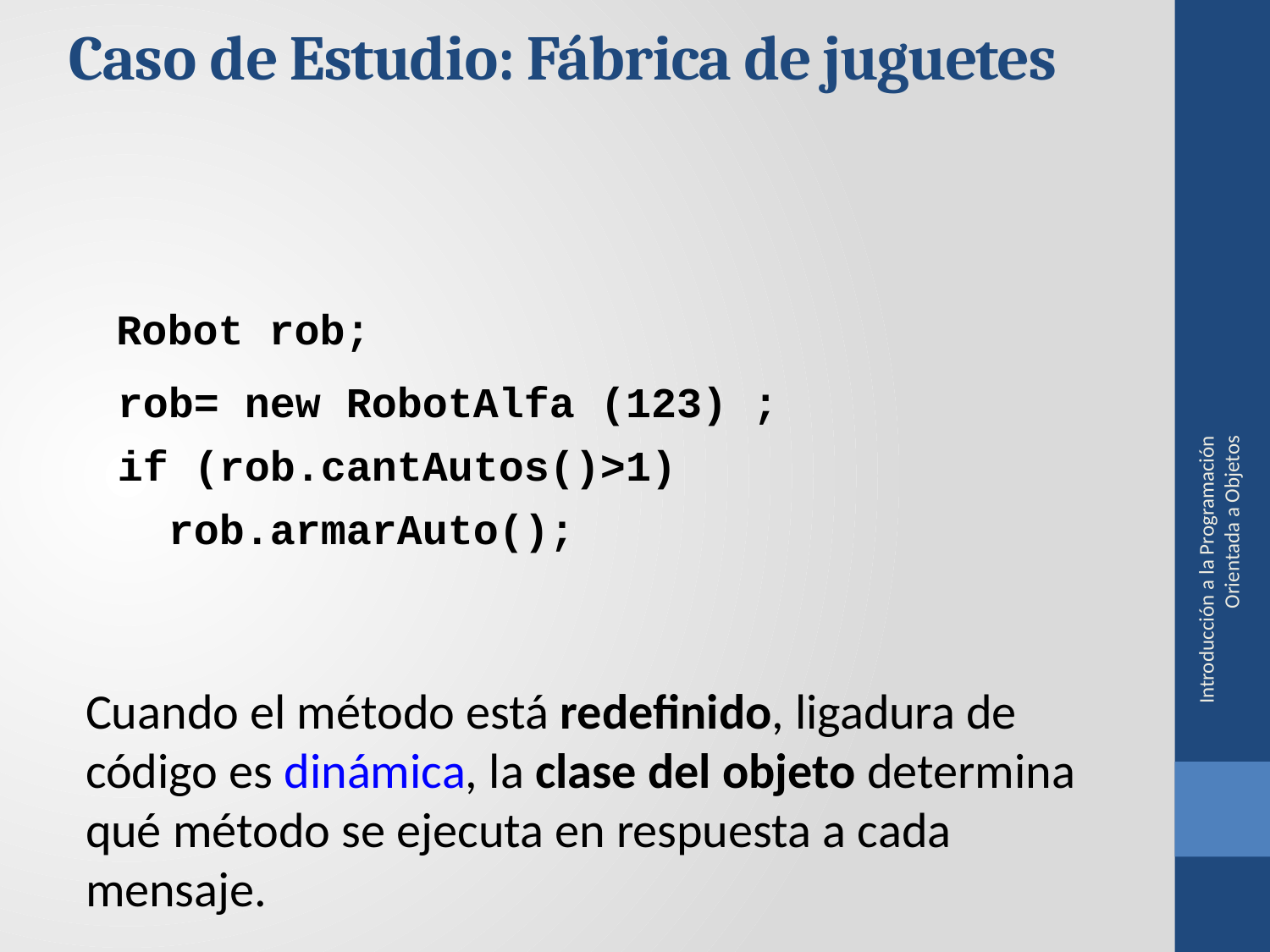

Caso de Estudio: Fábrica de juguetes
Robot rob;
rob= new RobotAlfa (123) ;
if (rob.cantAutos()>1)
  rob.armarAuto();
Introducción a la Programación Orientada a Objetos
Cuando el método está redefinido, ligadura de código es dinámica, la clase del objeto determina qué método se ejecuta en respuesta a cada mensaje.